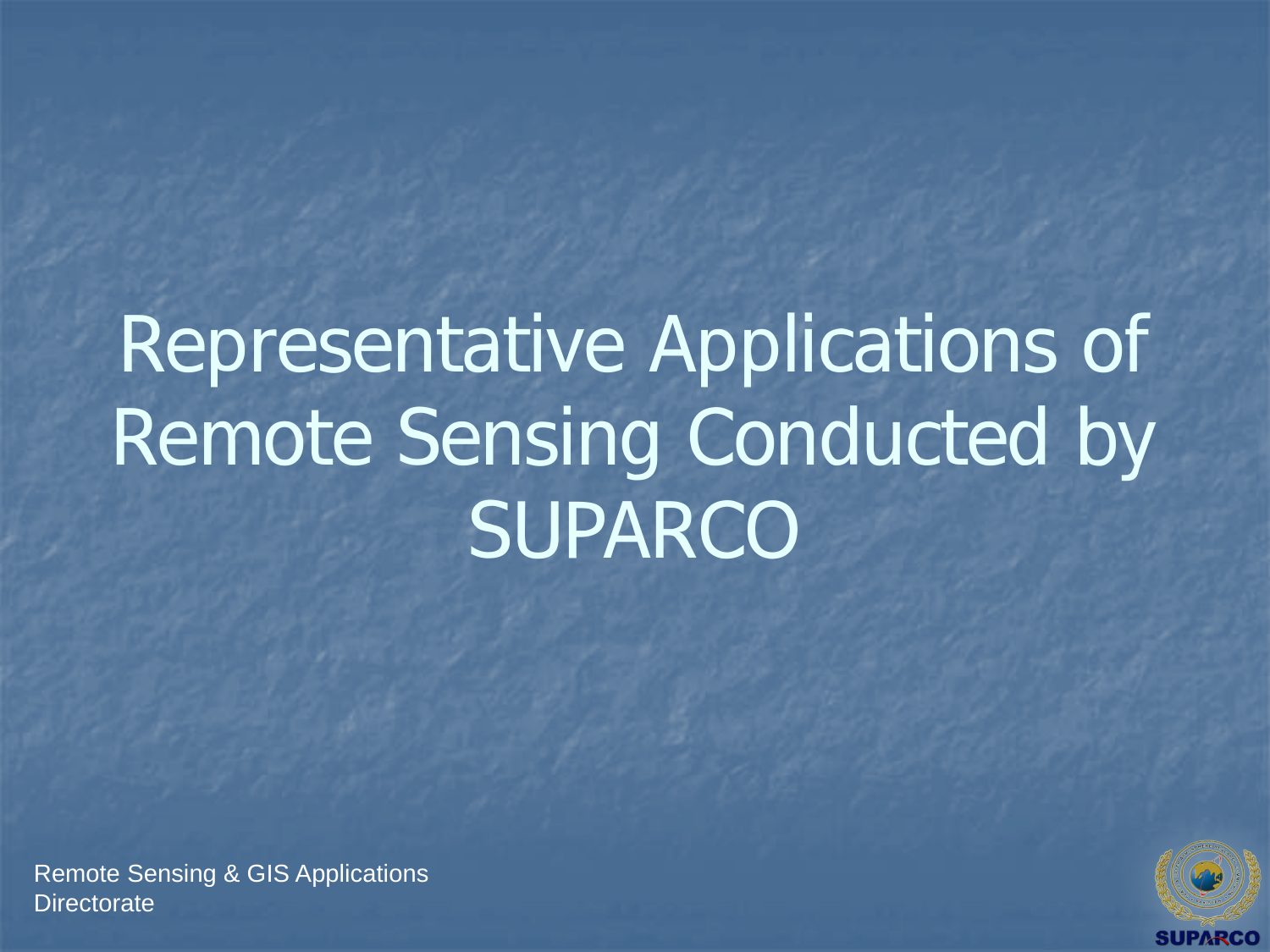

# Representative Applications of Remote Sensing Conducted by SUPARCO
Remote Sensing & GIS Applications Directorate